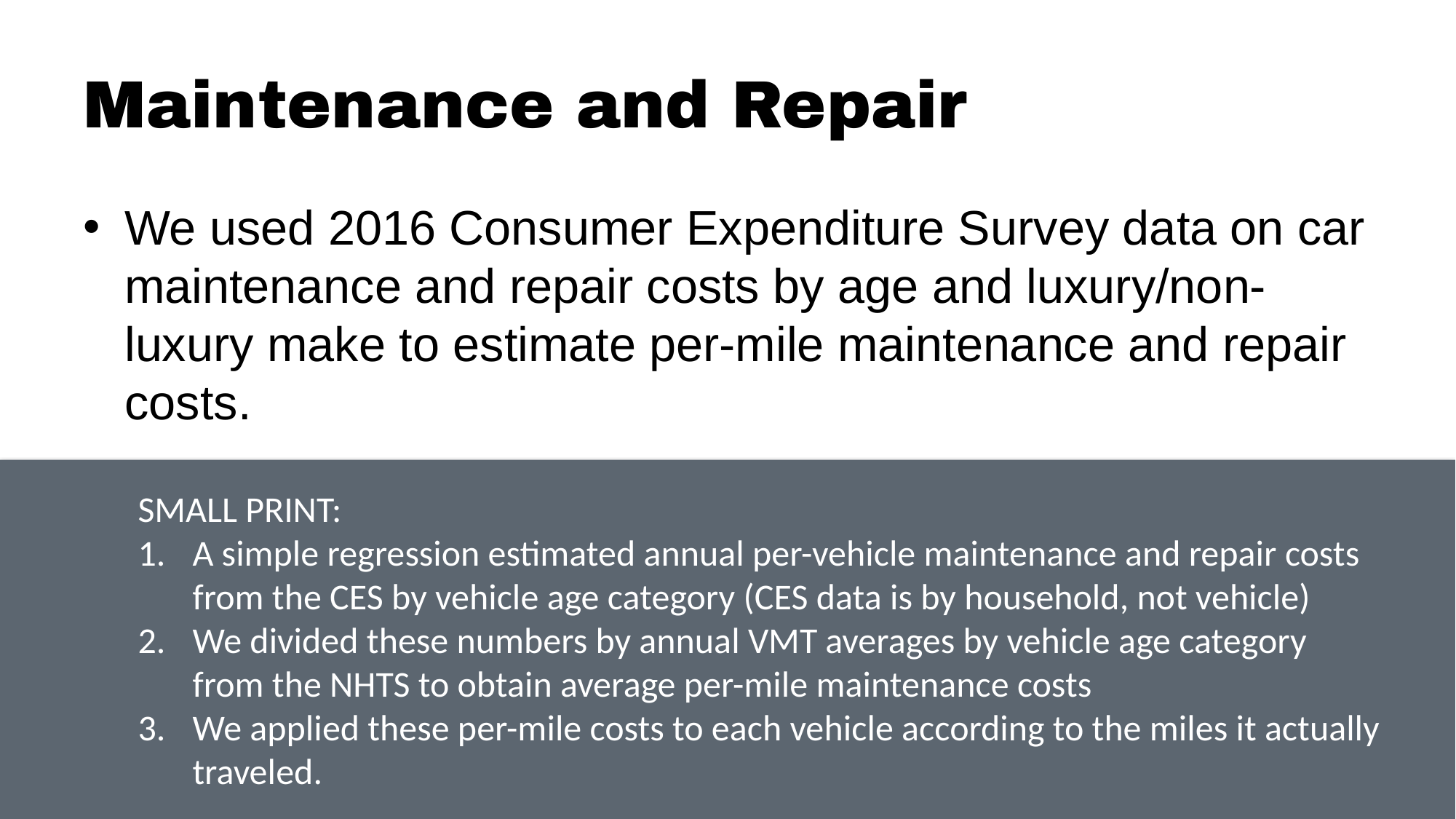

# Maintenance and Repair
We used 2016 Consumer Expenditure Survey data on car maintenance and repair costs by age and luxury/non-luxury make to estimate per-mile maintenance and repair costs.

SMALL PRINT:
A simple regression estimated annual per-vehicle maintenance and repair costs from the CES by vehicle age category (CES data is by household, not vehicle)
We divided these numbers by annual VMT averages by vehicle age category from the NHTS to obtain average per-mile maintenance costs
We applied these per-mile costs to each vehicle according to the miles it actually traveled.